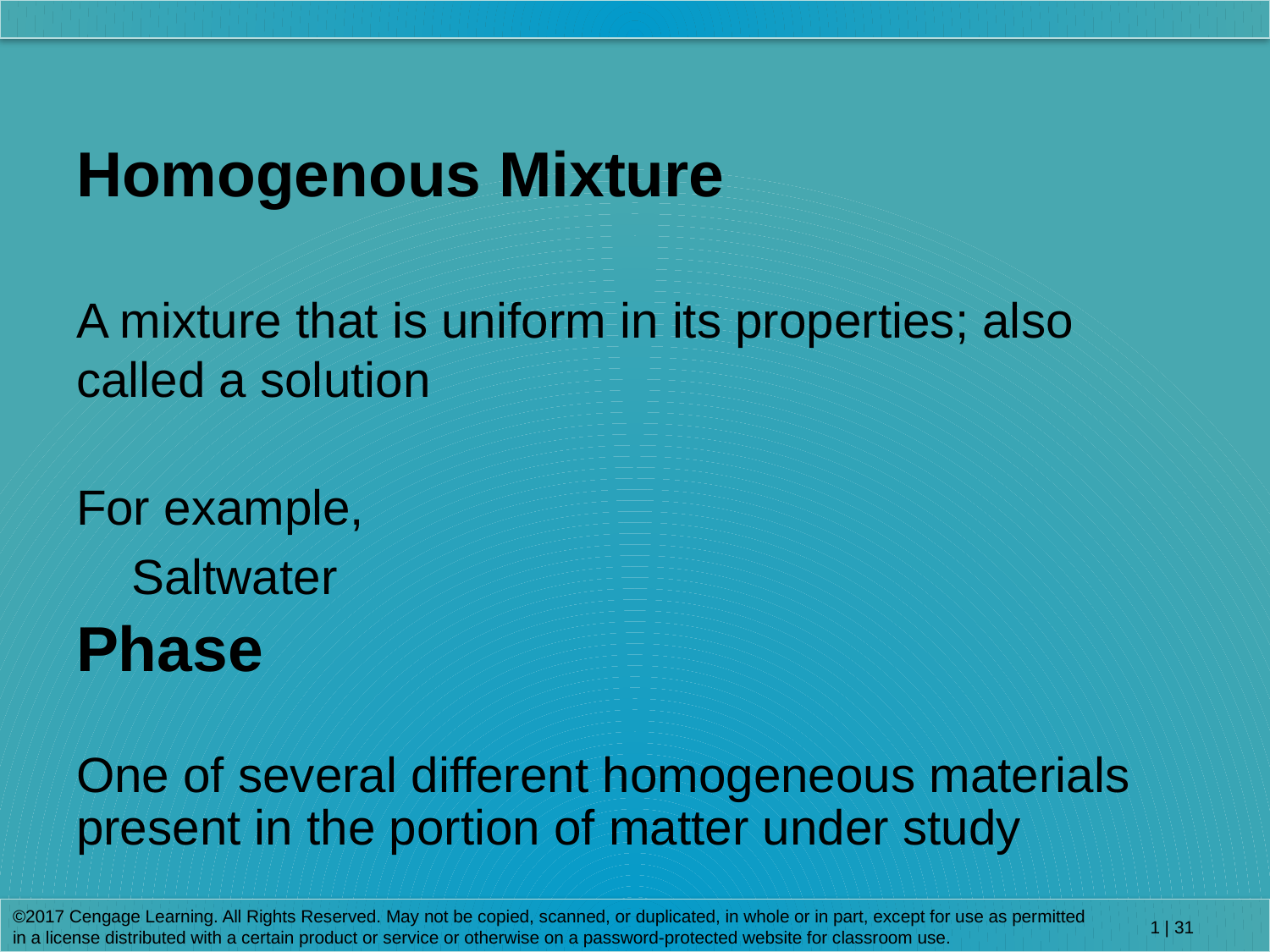

Homogenous Mixture

A mixture that is uniform in its properties; also called a solution

For example,
Saltwater
Phase

One of several different homogeneous materials present in the portion of matter under study

©2017 Cengage Learning. All Rights Reserved. May not be copied, scanned, or duplicated, in whole or in part, except for use as permitted in a license distributed with a certain product or service or otherwise on a password-protected website for classroom use.
1 | 31